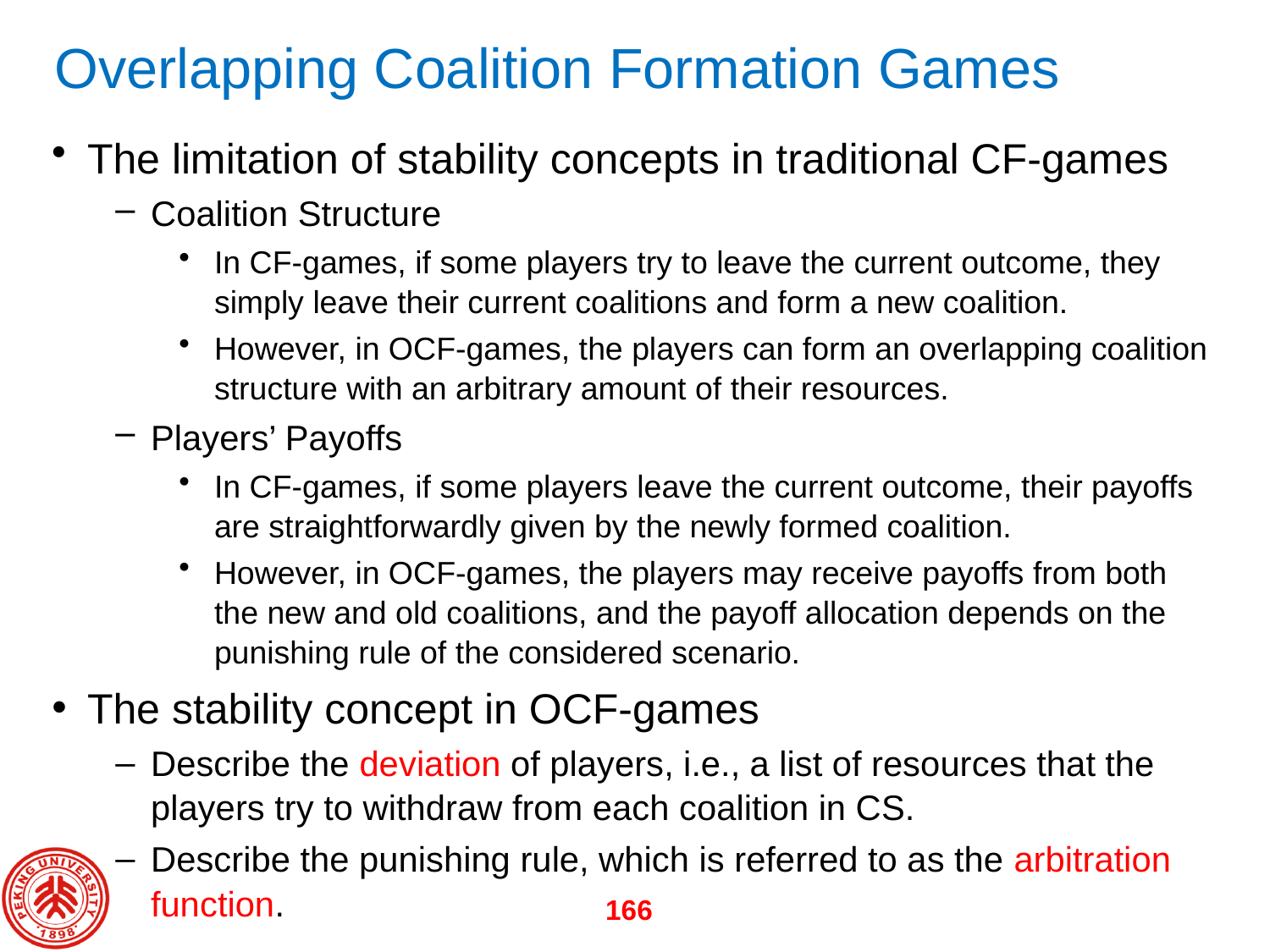

# Overlapping Coalition Formation Games
The limitation of stability concepts in traditional CF-games
Coalition Structure
In CF-games, if some players try to leave the current outcome, they simply leave their current coalitions and form a new coalition.
However, in OCF-games, the players can form an overlapping coalition structure with an arbitrary amount of their resources.
Players’ Payoffs
In CF-games, if some players leave the current outcome, their payoffs are straightforwardly given by the newly formed coalition.
However, in OCF-games, the players may receive payoffs from both the new and old coalitions, and the payoff allocation depends on the punishing rule of the considered scenario.
The stability concept in OCF-games
Describe the deviation of players, i.e., a list of resources that the players try to withdraw from each coalition in CS.
Describe the punishing rule, which is referred to as the arbitration function.